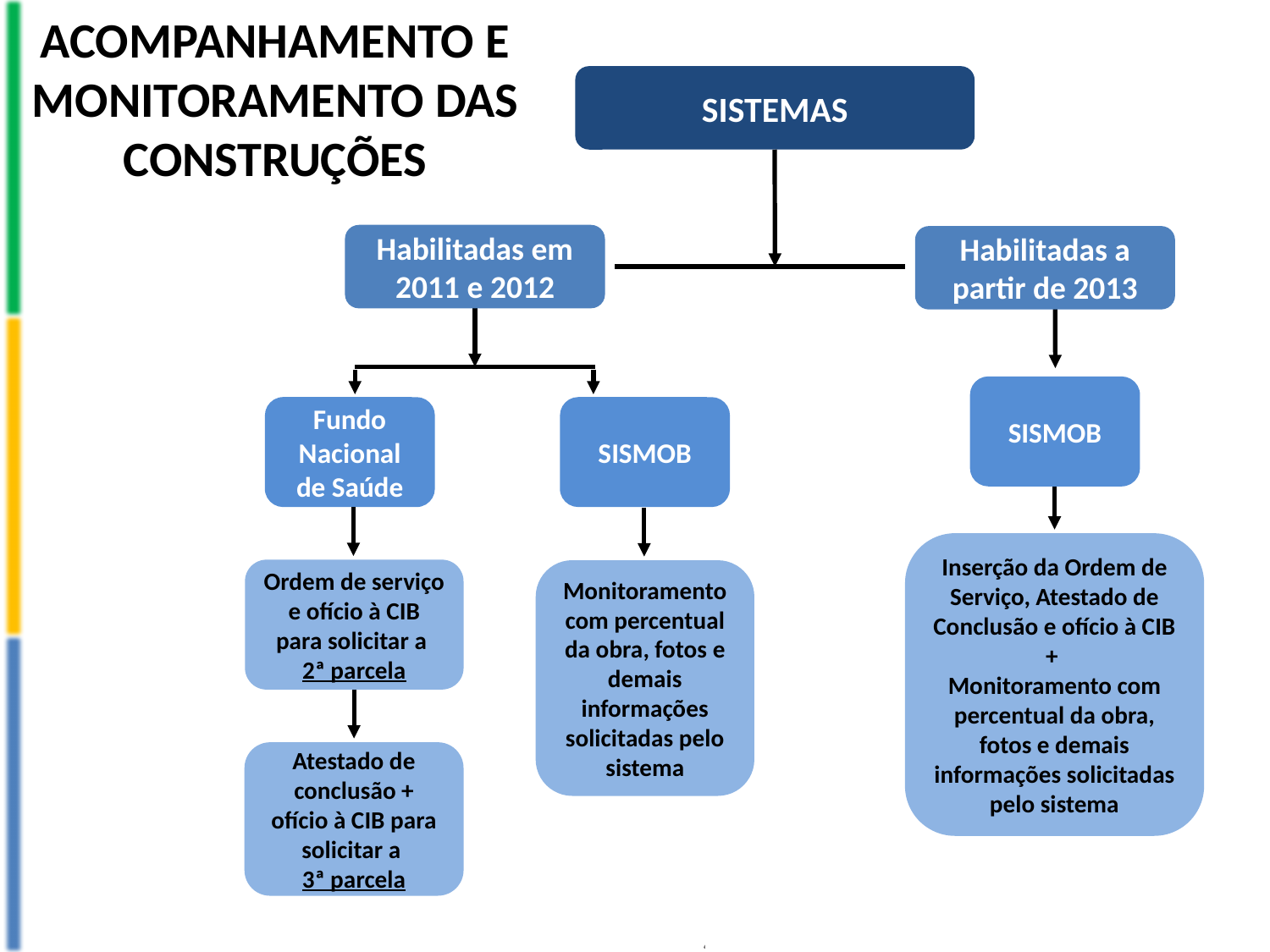

ACOMPANHAMENTO E MONITORAMENTO DAS CONSTRUÇÕES
SISTEMAS
Habilitadas em 2011 e 2012
Habilitadas a partir de 2013
SISMOB
Fundo Nacional de Saúde
SISMOB
Inserção da Ordem de Serviço, Atestado de Conclusão e ofício à CIB +
Monitoramento com percentual da obra, fotos e demais informações solicitadas pelo sistema
Ordem de serviço e ofício à CIB para solicitar a
2ª parcela
Monitoramento com percentual da obra, fotos e demais informações solicitadas pelo sistema
Atestado de conclusão + ofício à CIB para solicitar a
3ª parcela